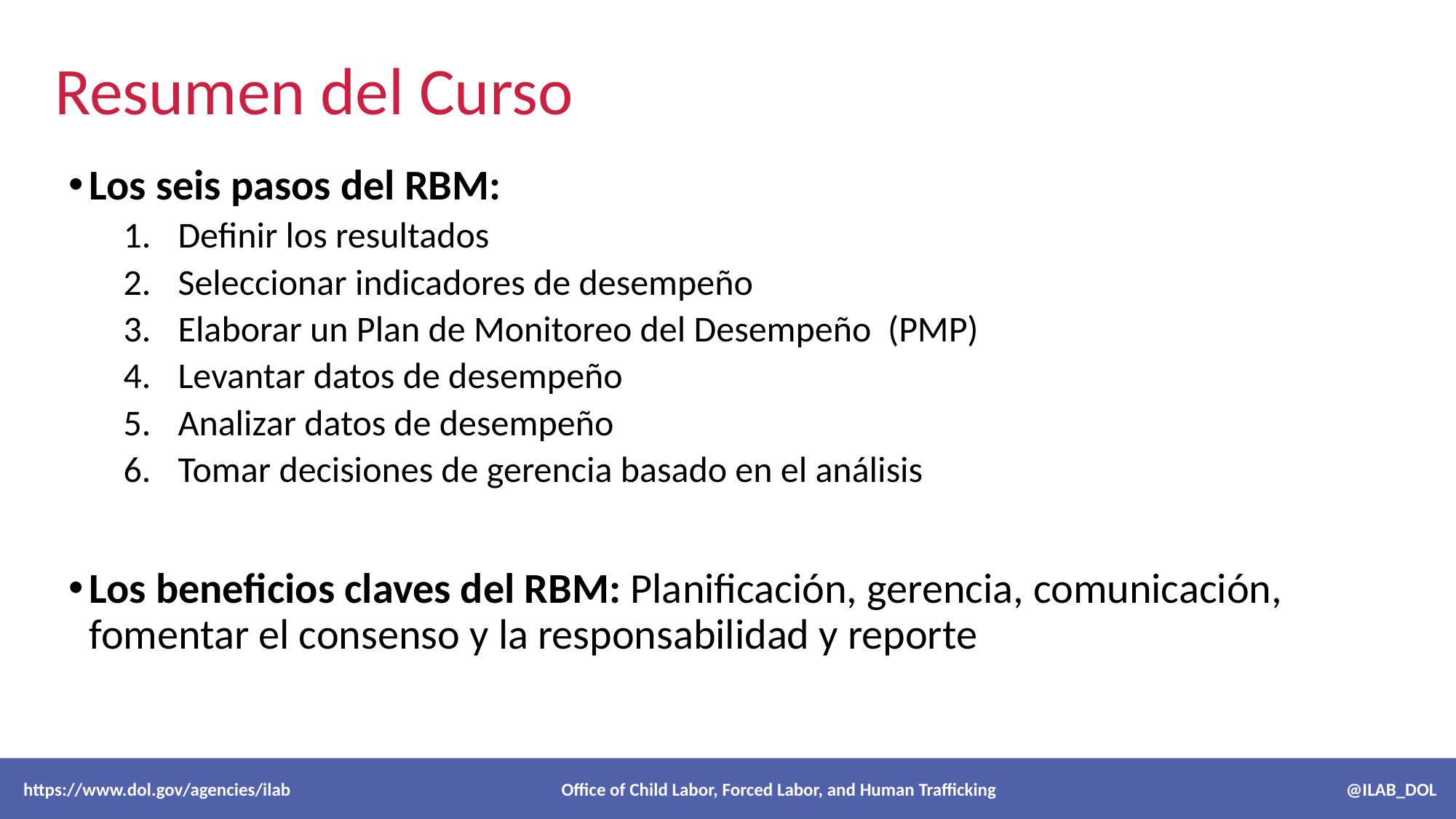

# Resumen del Curso
Los seis pasos del RBM:
Definir los resultados
Seleccionar indicadores de desempeño
Elaborar un Plan de Monitoreo del Desempeño  (PMP)
Levantar datos de desempeño
Analizar datos de desempeño
Tomar decisiones de gerencia basado en el análisis

Los beneficios claves del RBM: Planificación, gerencia, comunicación, fomentar el consenso y la responsabilidad y reporte
   https://www.dol.gov/agencies/ilab                                                                 Office of Child Labor, Forced Labor, and Human Trafficking                                                                                    @ILAB_DOL